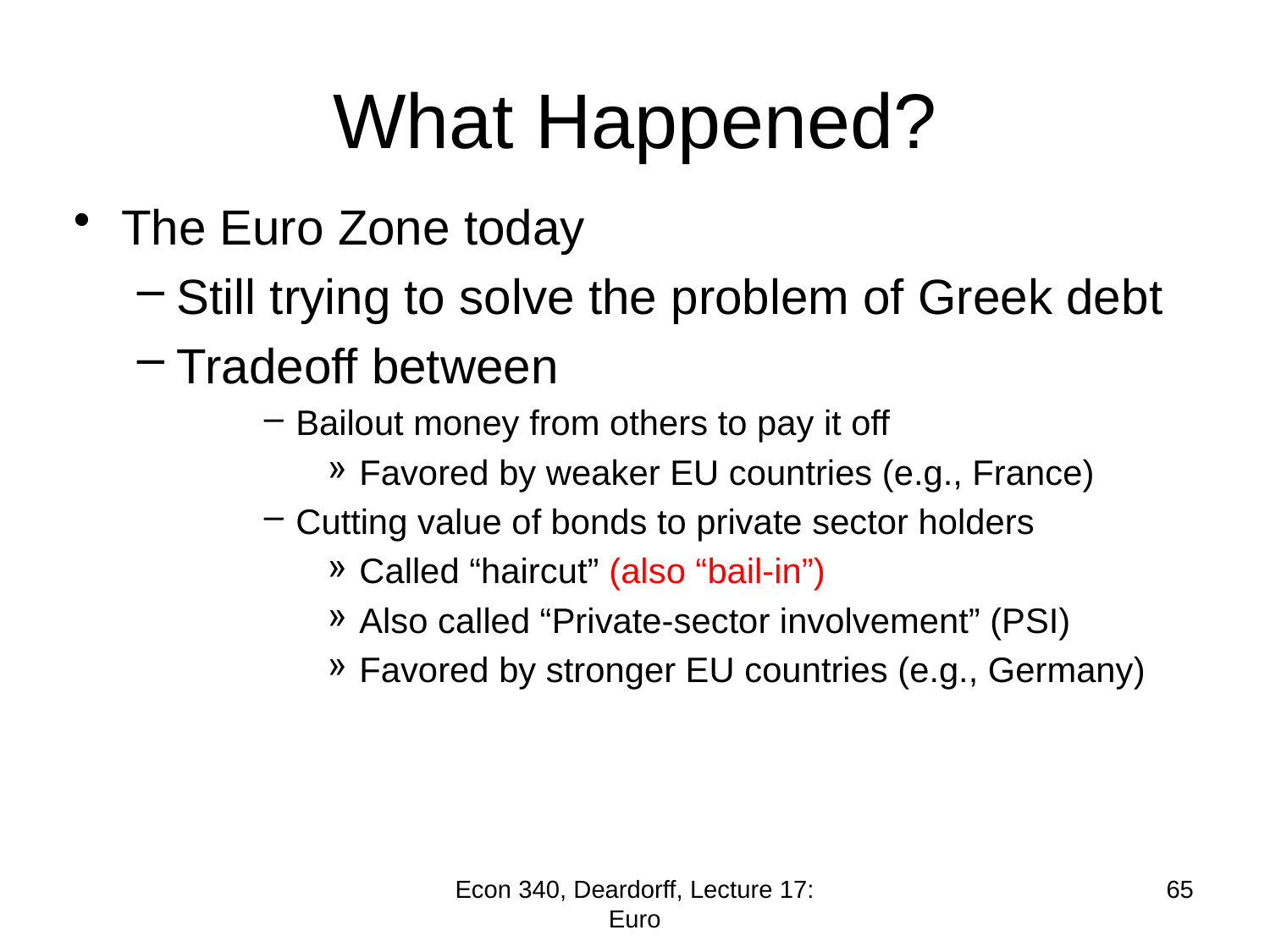

# What Happened?
The Euro Zone today
Still trying to solve the problem of Greek debt
Tradeoff between
Bailout money from others to pay it off
Favored by weaker EU countries (e.g., France)
Cutting value of bonds to private sector holders
Called “haircut” (also “bail-in”)
Also called “Private-sector involvement” (PSI)
Favored by stronger EU countries (e.g., Germany)

Econ 340, Deardorff, Lecture 17: Euro
65